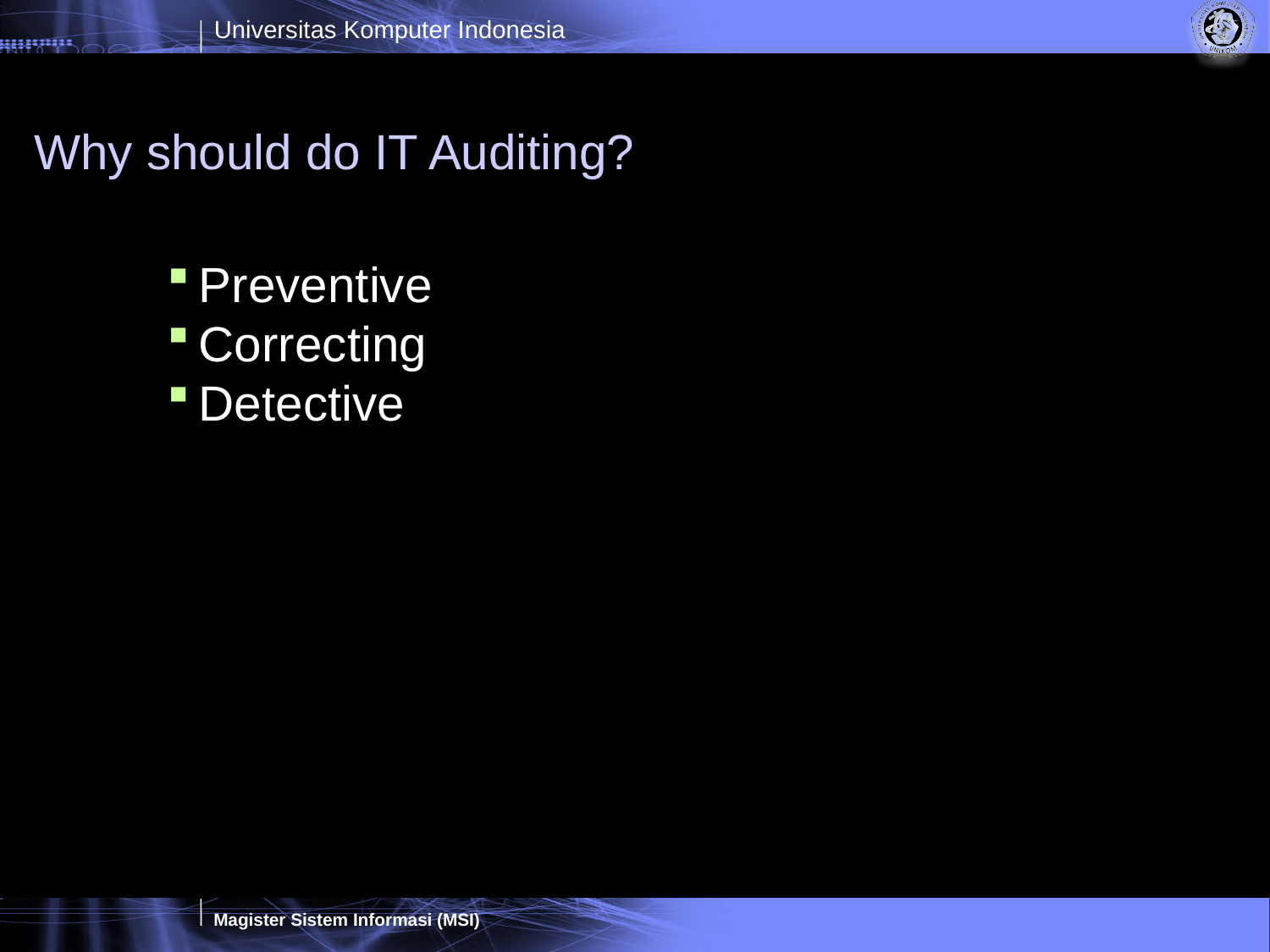

# Why should do IT Auditing?
Preventive
Correcting
Detective